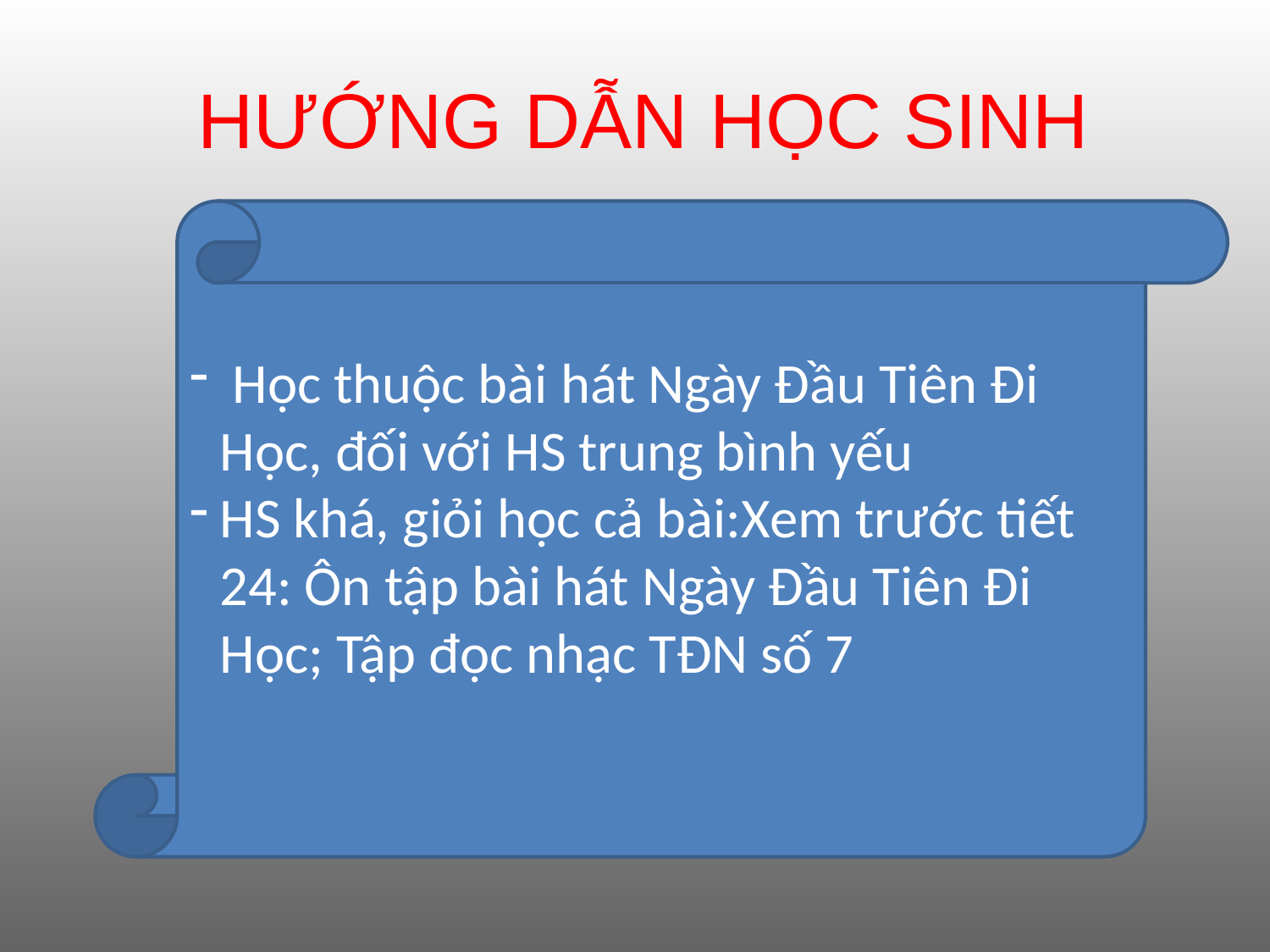

# HƯỚNG DẪN HỌC SINH
 Học thuộc bài hát Ngày Đầu Tiên Đi Học, đối với HS trung bình yếu
HS khá, giỏi học cả bài:Xem trước tiết 24: Ôn tập bài hát Ngày Đầu Tiên Đi Học; Tập đọc nhạc TĐN số 7